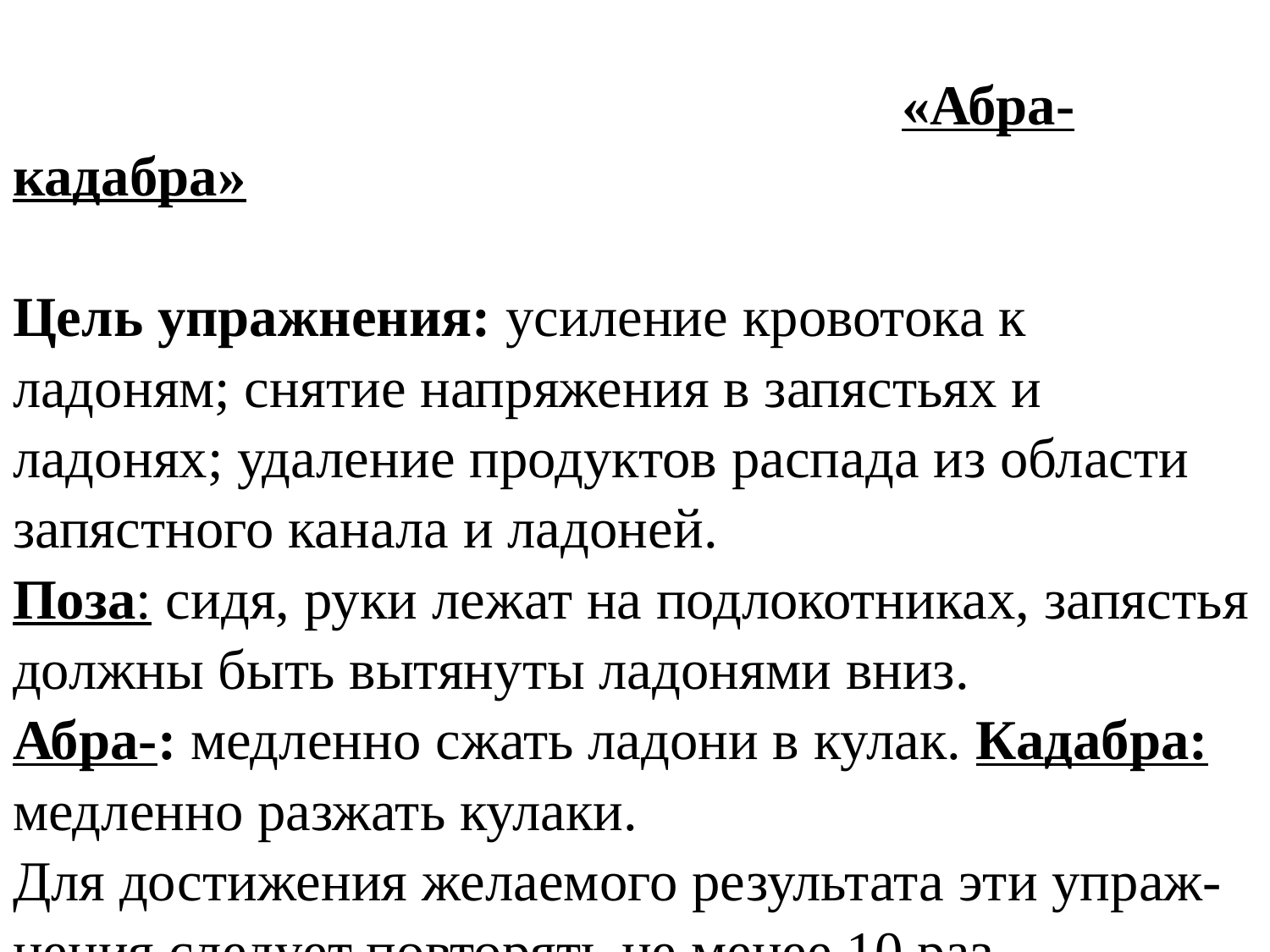

«Абра-кадабра»

Цель упражнения: усиление кровотока к ладоням; снятие напряжения в запястьях и ладонях; удаление продуктов распада из области запястного канала и ладоней.
Поза: сидя, руки лежат на подлокотниках, запястья должны быть вытянуты ладонями вниз.
Абра-: медленно сжать ладони в кулак. Кадабра: медленно разжать кулаки.
Для достижения желаемого результата эти упраж-нения следует повторять не менее 10 раз.